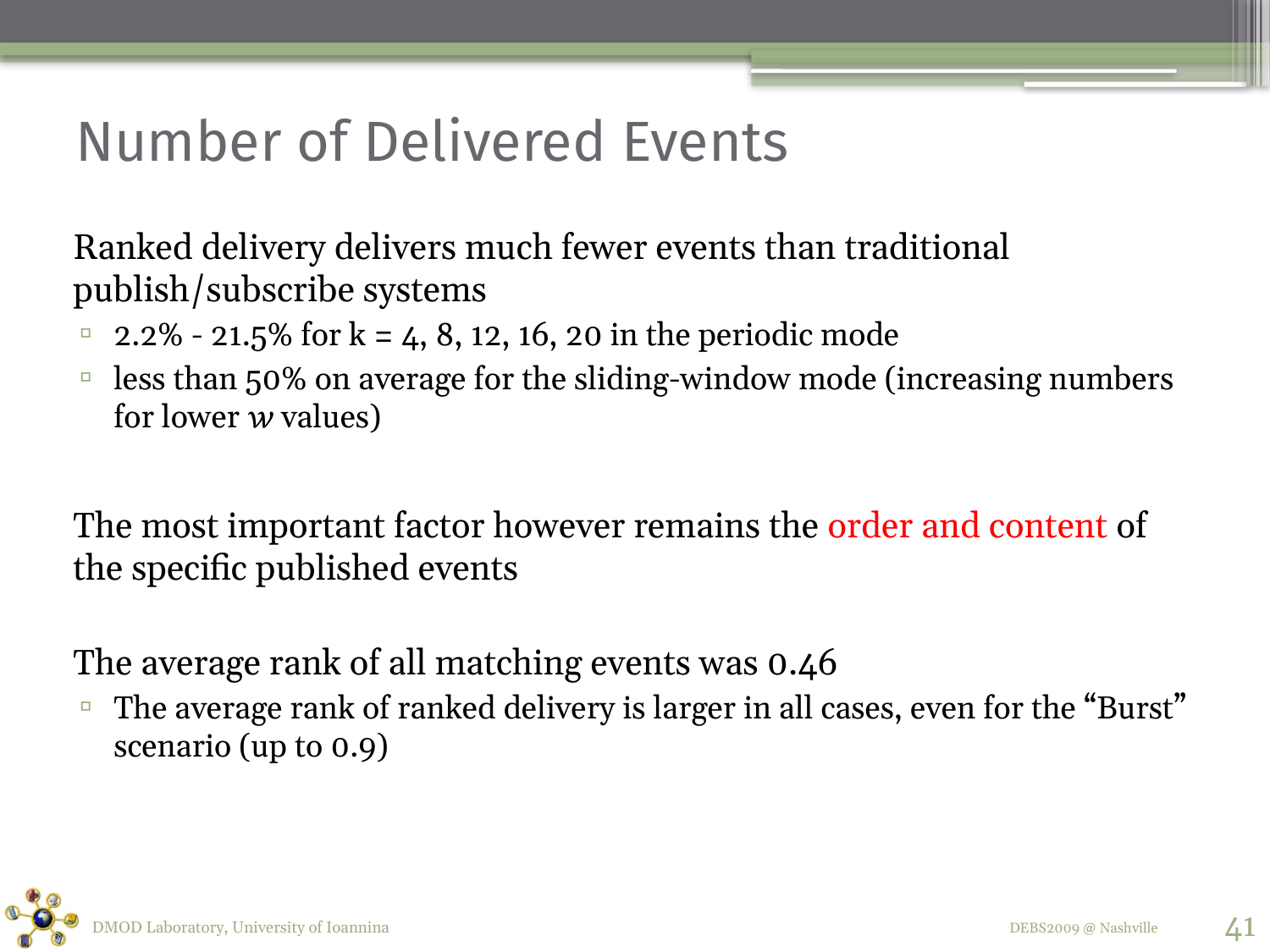

# Number of Delivered Events
Ranked delivery delivers much fewer events than traditional publish/subscribe systems
2.2% - 21.5% for k = 4, 8, 12, 16, 20 in the periodic mode
less than 50% on average for the sliding-window mode (increasing numbers for lower w values)

The most important factor however remains the order and content of the specific published events

The average rank of all matching events was 0.46
The average rank of ranked delivery is larger in all cases, even for the “Burst” scenario (up to 0.9)
41
DMOD Laboratory, University of Ioannina